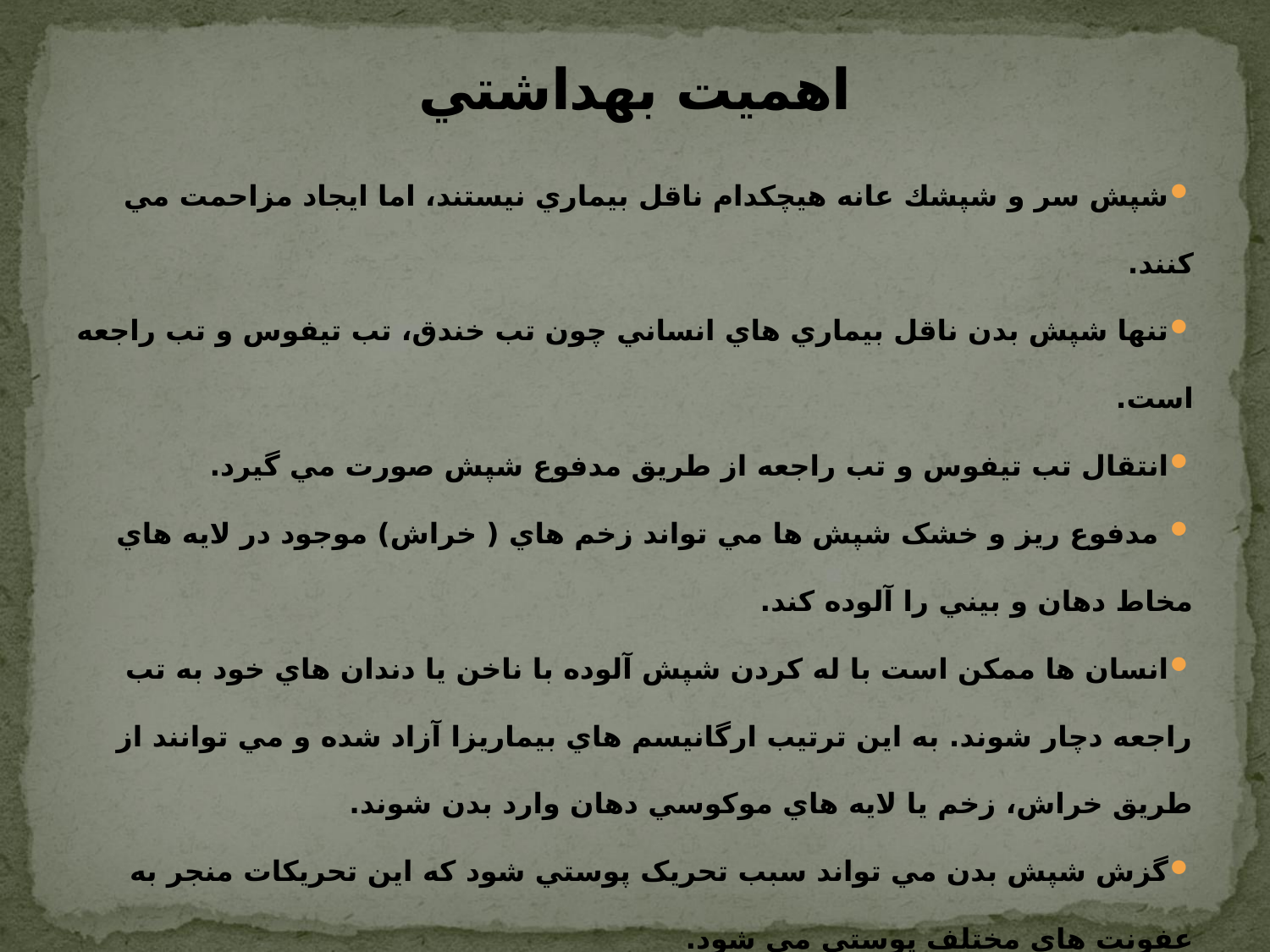

# اهميت بهداشتي
شپش سر و شپشك عانه هيچکدام ناقل بيماري نيستند، اما ايجاد مزاحمت مي کنند.
تنها شپش بدن ناقل بيماري هاي انساني چون تب خندق، تب تيفوس و تب راجعه است.
انتقال تب تيفوس و تب راجعه از طريق مدفوع شپش صورت مي گيرد.
 مدفوع ريز و خشک شپش ها مي تواند زخم هاي ( خراش) موجود در لايه هاي مخاط دهان و بيني را آلوده کند.
انسان ها ممکن است با له کردن شپش آلوده با ناخن يا دندان هاي خود به تب راجعه دچار شوند. به اين ترتيب ارگانيسم هاي بيماريزا آزاد شده و مي توانند از طريق خراش، زخم يا لايه هاي موکوسي دهان وارد بدن شوند.
گزش شپش بدن مي تواند سبب تحريک پوستي شود که اين تحريکات منجر به عفونت هاي مختلف پوستي مي شود.
 هجوم شپش ها، از هر گونه اي، مي تواند سبب خارش و تحريک شديد شود.